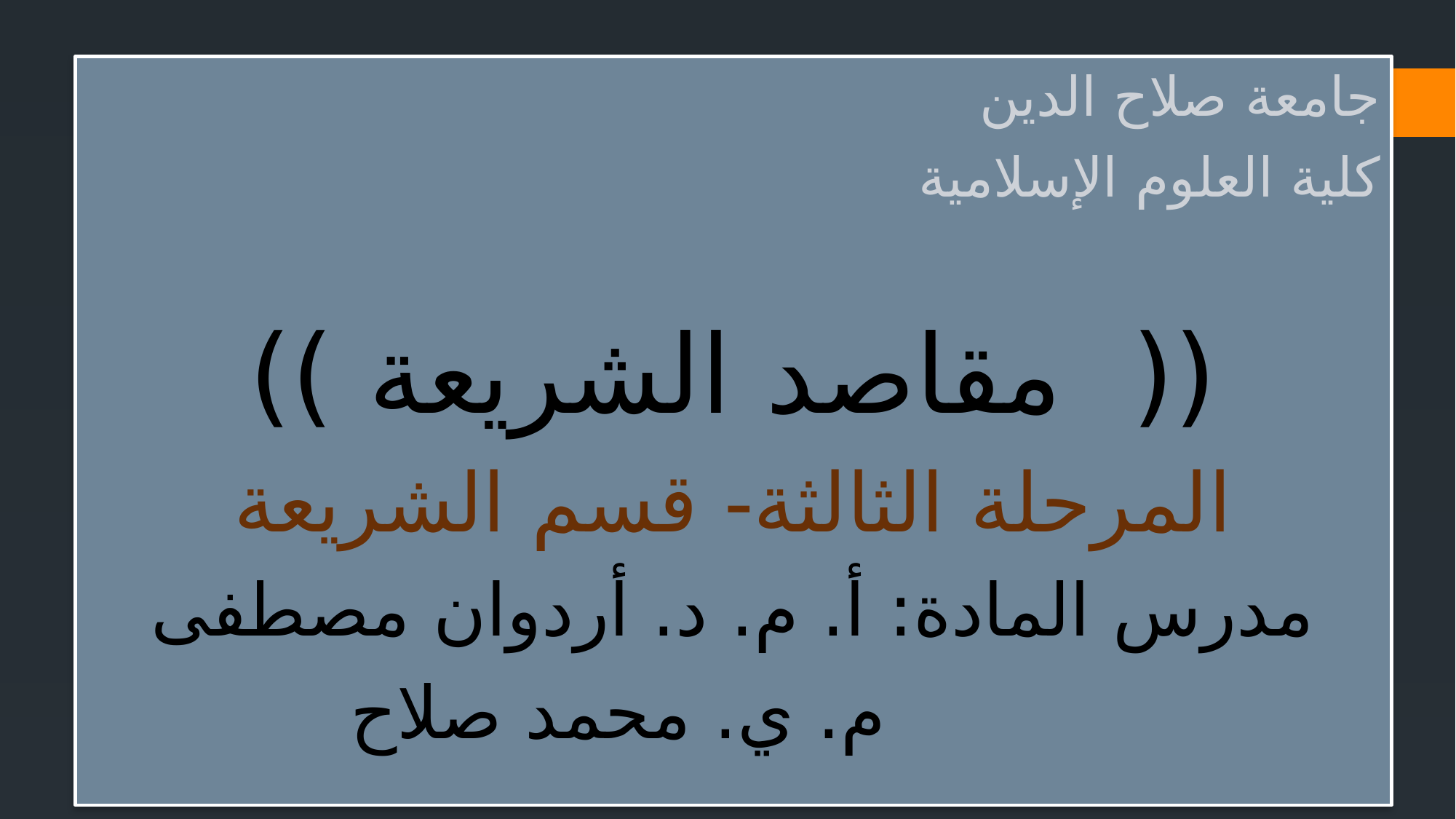

جامعة صلاح الدين
كلية العلوم الإسلامية

((  مقاصد الشريعة ))
المرحلة الثالثة- قسم الشريعة
مدرس المادة: أ. م. د. أردوان مصطفى
          م. ي. محمد صلاح